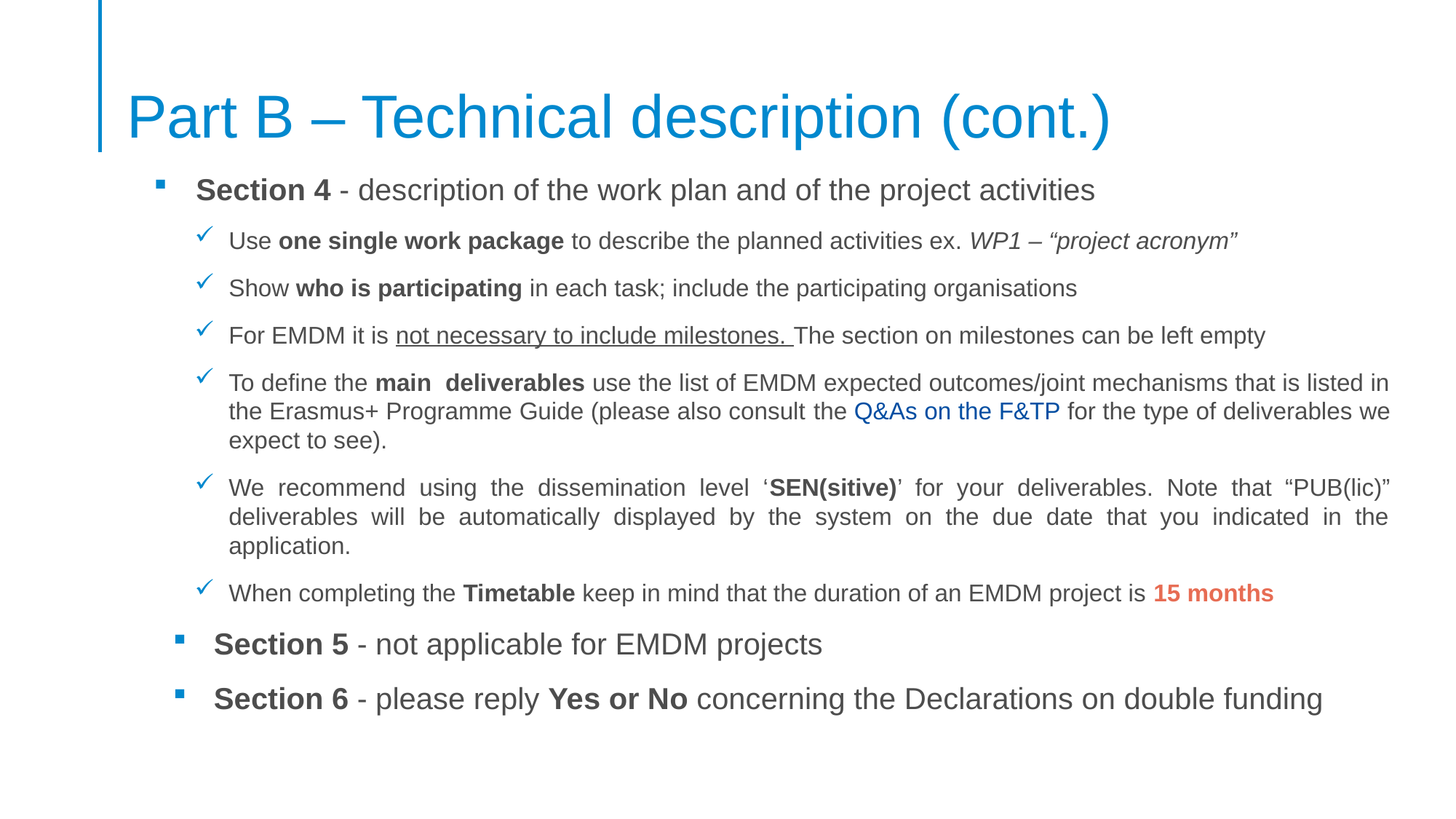

# Part B – Technical description (cont.)
Section 4 - description of the work plan and of the project activities
Use one single work package to describe the planned activities ex. WP1 – “project acronym”
Show who is participating in each task; include the participating organisations
For EMDM it is not necessary to include milestones. The section on milestones can be left empty
To define the main  deliverables use the list of EMDM expected outcomes/joint mechanisms that is listed in the Erasmus+ Programme Guide (please also consult the Q&As on the F&TP for the type of deliverables we expect to see).
We recommend using the dissemination level ‘SEN(sitive)’ for your deliverables. Note that “PUB(lic)” deliverables will be automatically displayed by the system on the due date that you indicated in the application.
When completing the Timetable keep in mind that the duration of an EMDM project is 15 months
Section 5 - not applicable for EMDM projects
Section 6 - please reply Yes or No concerning the Declarations on double funding